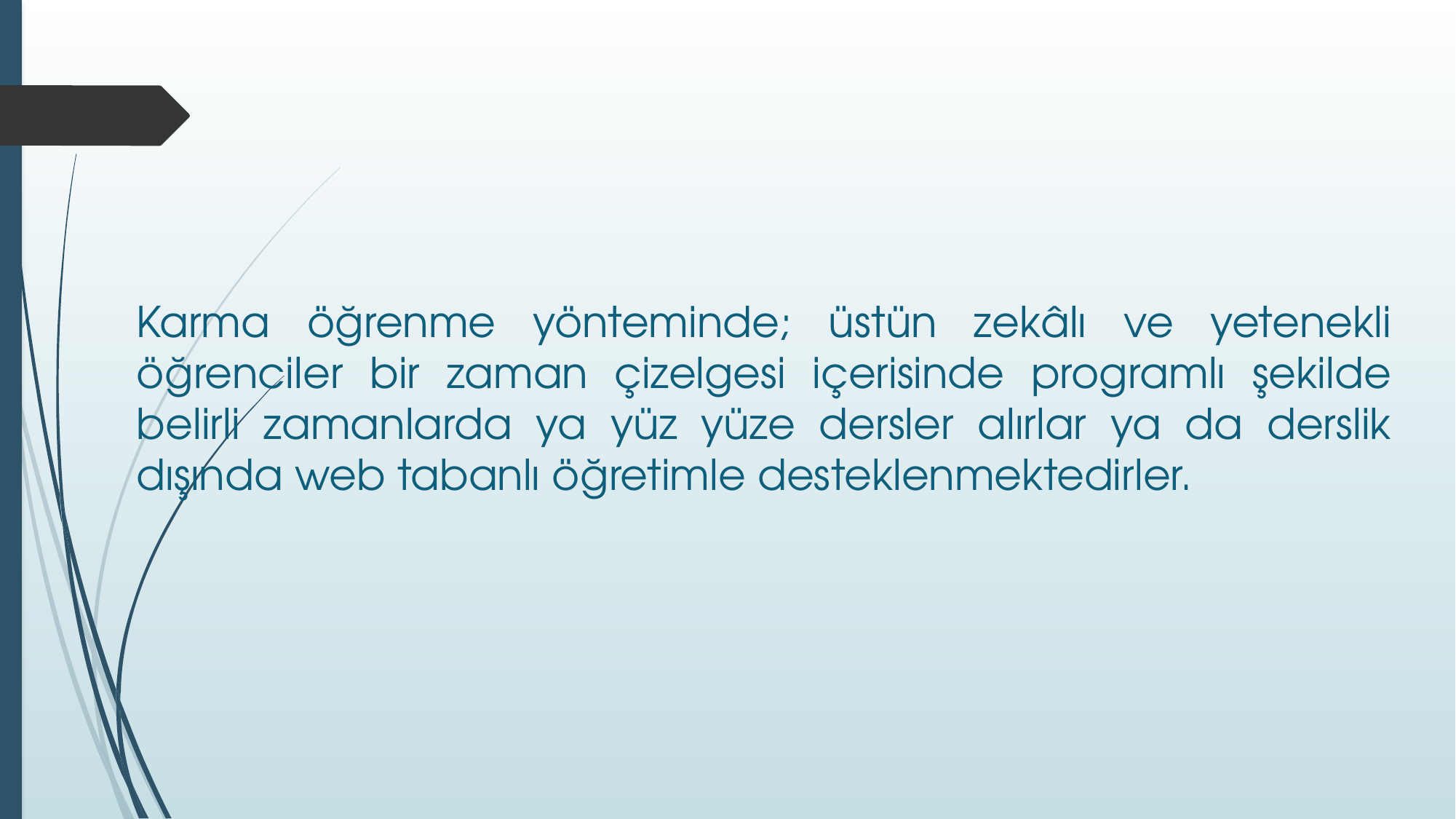

Karma öğrenme yönteminde; üstün zekâlı ve yetenekli öğrenciler bir zaman çizelgesi içerisinde programlı şekilde belirli zamanlarda ya yüz yüze dersler alırlar ya da derslik dışında web tabanlı öğretimle desteklenmektedirler.